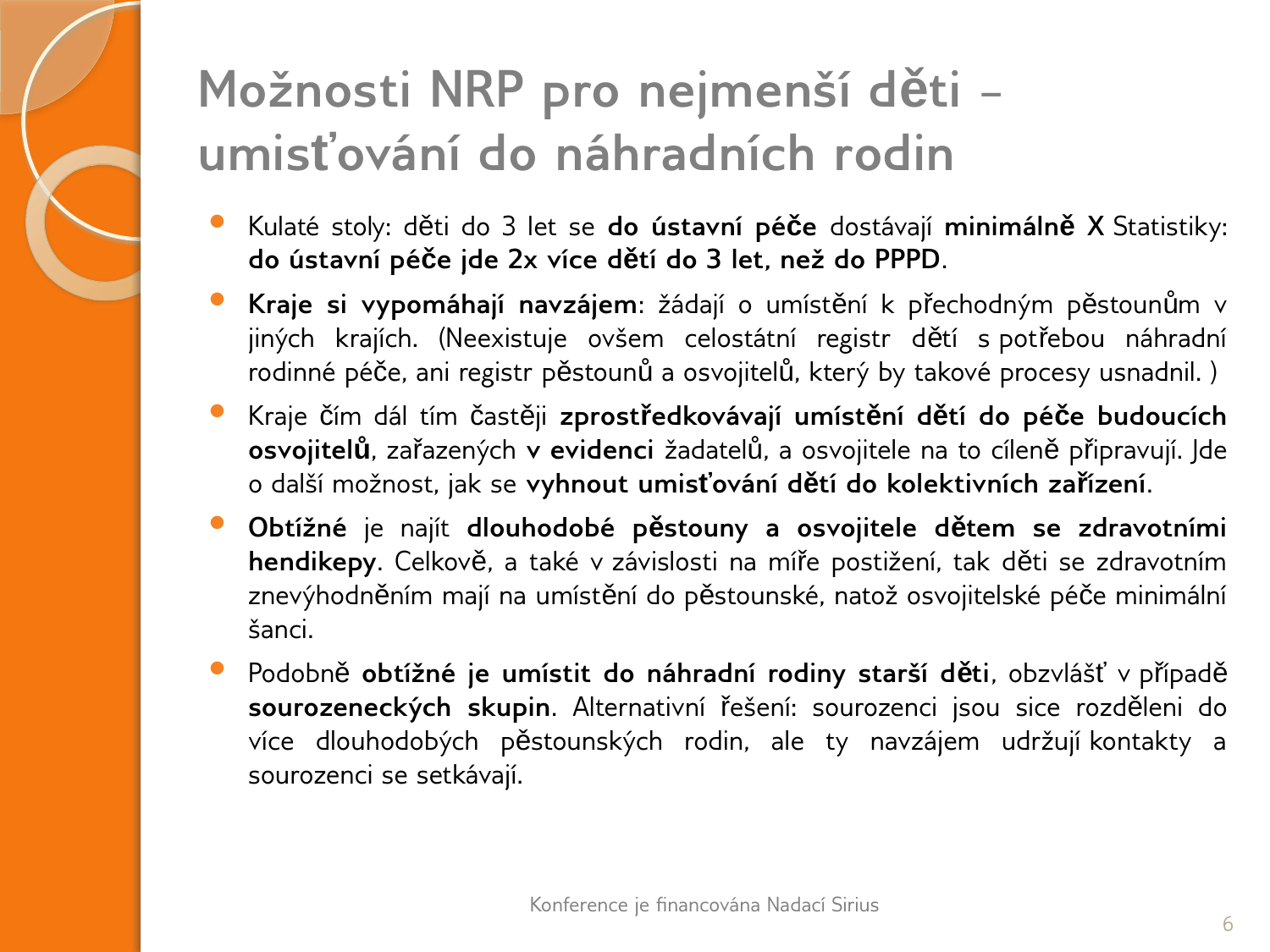

# Možnosti NRP pro nejmenší děti – umisťování do náhradních rodin
Kulaté stoly: děti do 3 let se do ústavní péče dostávají minimálně X Statistiky: do ústavní péče jde 2x více dětí do 3 let, než do PPPD.
Kraje si vypomáhají navzájem: žádají o umístění k přechodným pěstounům v jiných krajích. (Neexistuje ovšem celostátní registr dětí s potřebou náhradní rodinné péče, ani registr pěstounů a osvojitelů, který by takové procesy usnadnil. )
Kraje čím dál tím častěji zprostředkovávají umístění dětí do péče budoucích osvojitelů, zařazených v evidenci žadatelů, a osvojitele na to cíleně připravují. Jde o další možnost, jak se vyhnout umisťování dětí do kolektivních zařízení.
Obtížné je najít dlouhodobé pěstouny a osvojitele dětem se zdravotními hendikepy. Celkově, a také v závislosti na míře postižení, tak děti se zdravotním znevýhodněním mají na umístění do pěstounské, natož osvojitelské péče minimální šanci.
Podobně obtížné je umístit do náhradní rodiny starší děti, obzvlášť v případě sourozeneckých skupin. Alternativní řešení: sourozenci jsou sice rozděleni do více dlouhodobých pěstounských rodin, ale ty navzájem udržují kontakty a sourozenci se setkávají.

Konference je financována Nadací Sirius
6